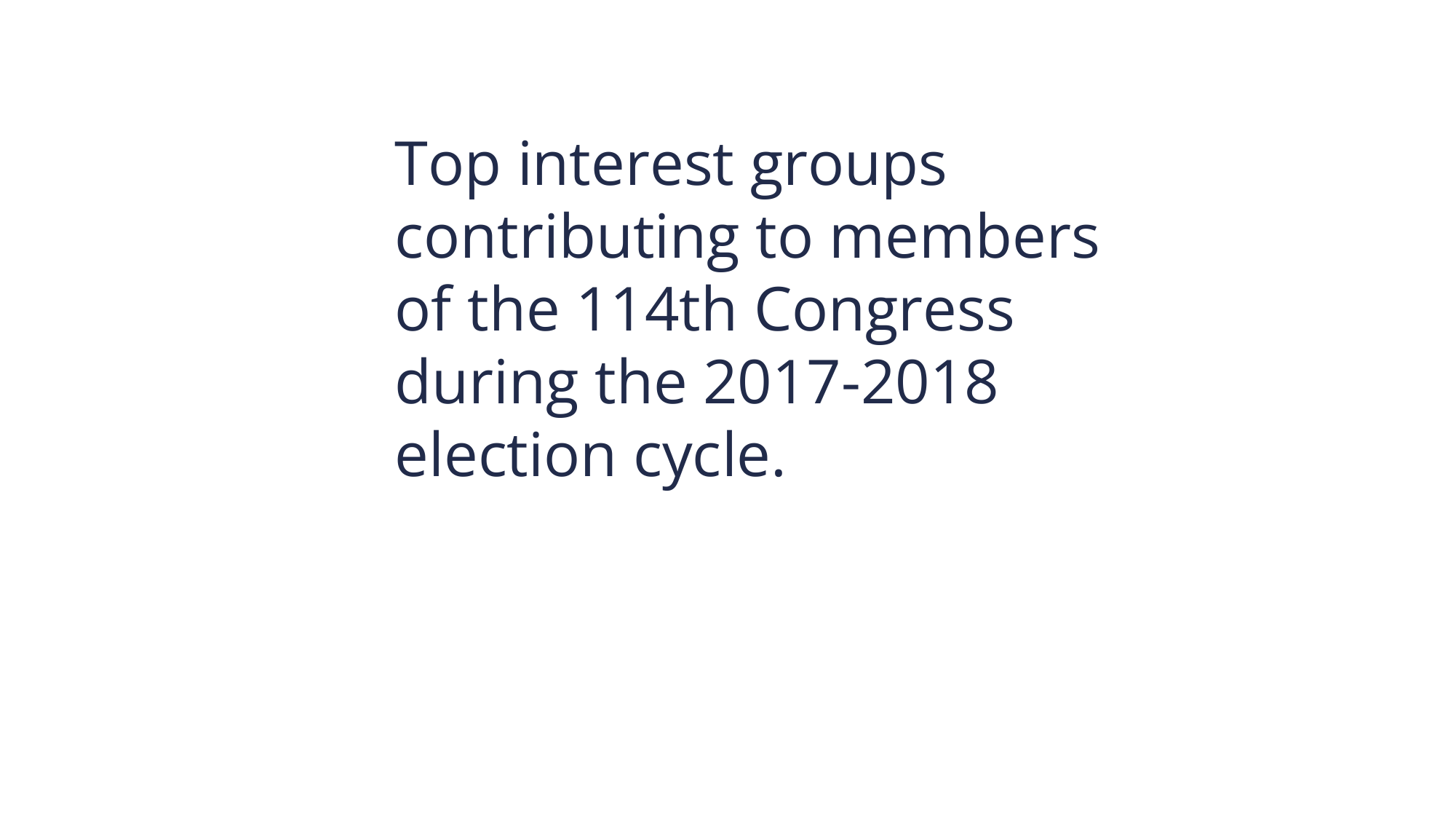

Top interest groups contributing to members of the 114th Congress during the 2017-2018 election cycle.